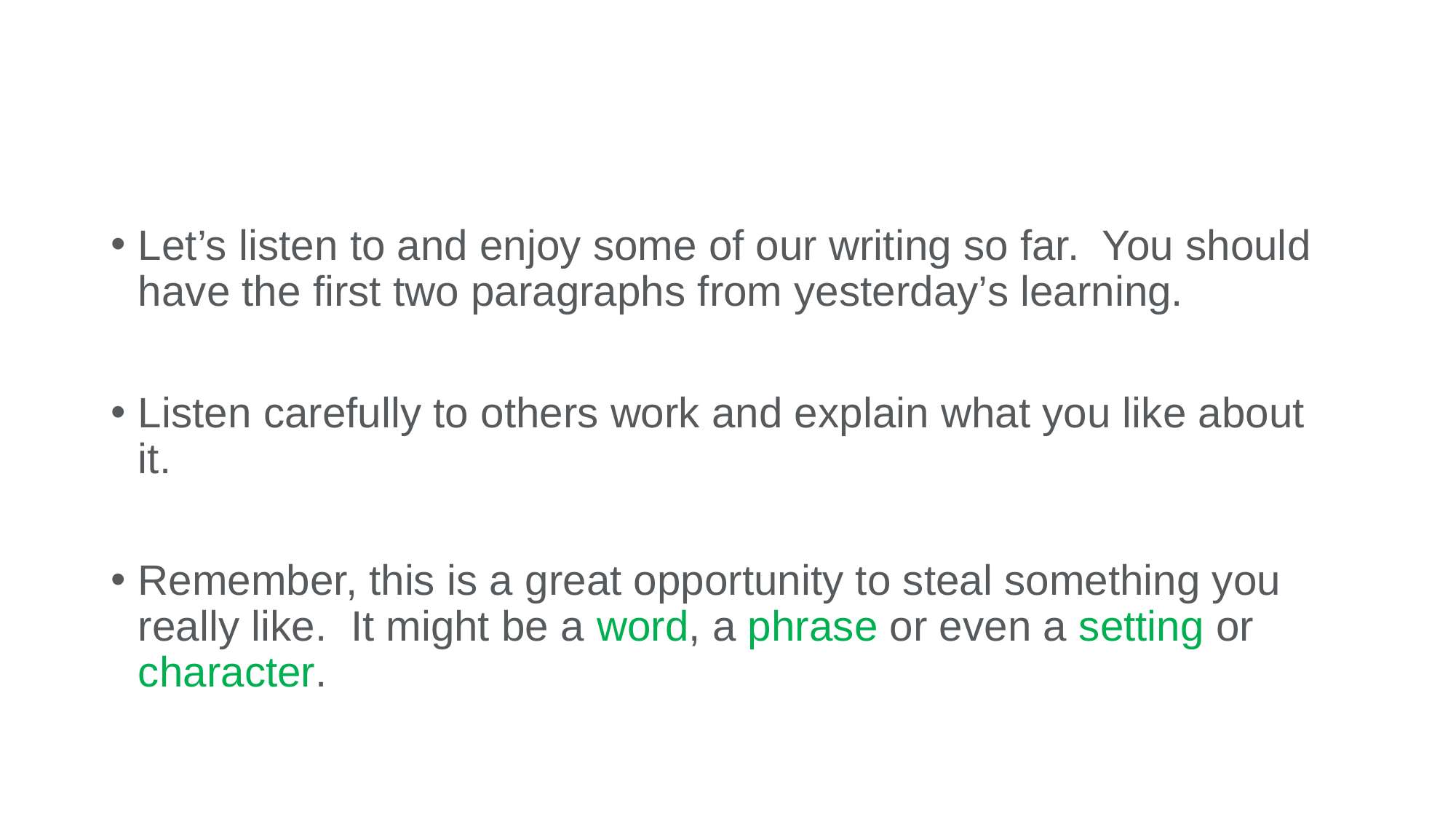

Let’s listen to and enjoy some of our writing so far.  You should have the first two paragraphs from yesterday’s learning.

Listen carefully to others work and explain what you like about it.

Remember, this is a great opportunity to steal something you really like.  It might be a word, a phrase or even a setting or character.